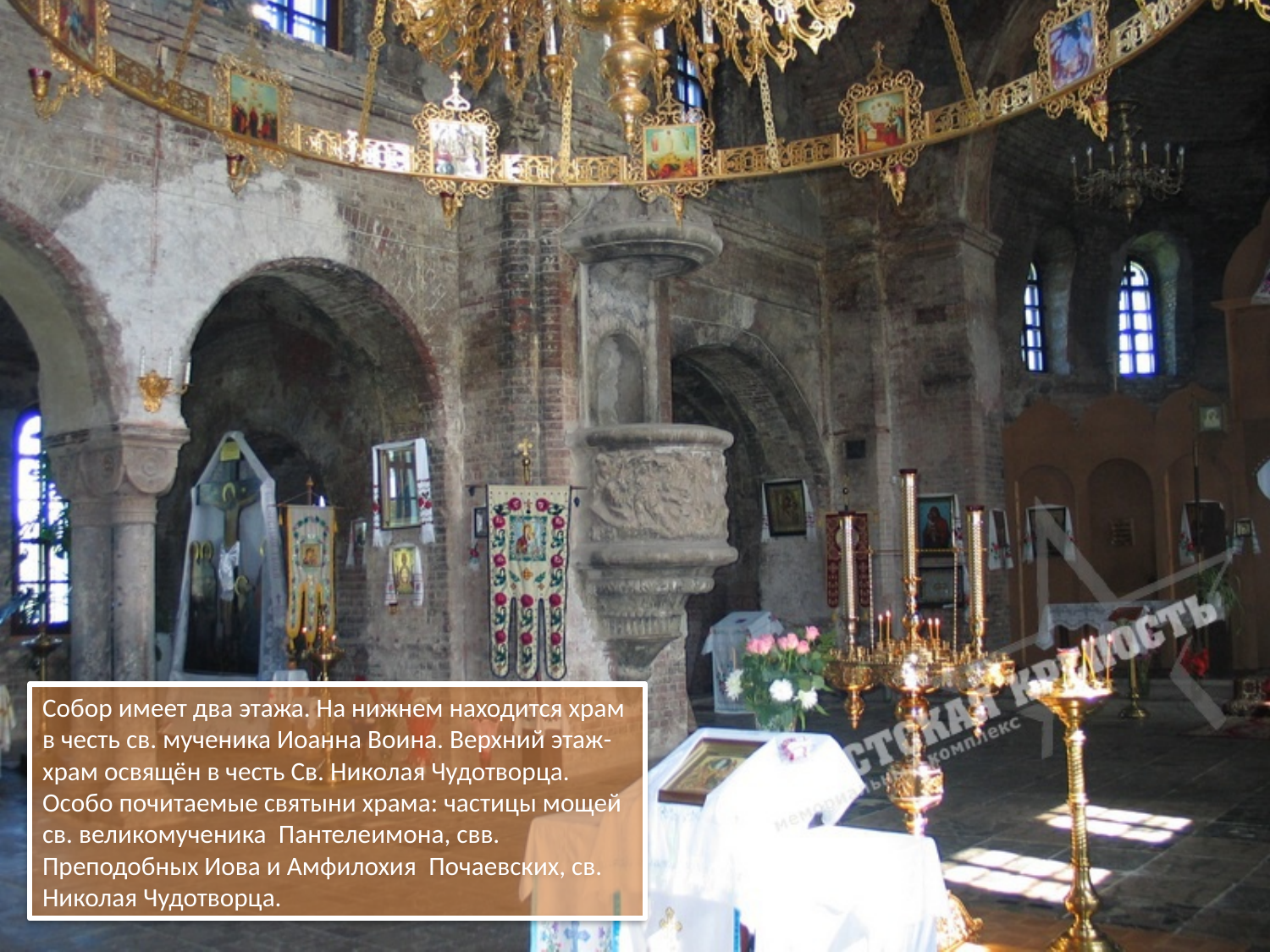

Собор имеет два этажа. На нижнем находится храм в честь св. мученика Иоанна Воина. Верхний этаж-храм освящён в честь Св. Николая Чудотворца. Особо почитаемые святыни храма: частицы мощей св. великомученика  Пантелеимона, свв. Преподобных Иова и Амфилохия  Почаевских, св. Николая Чудотворца.